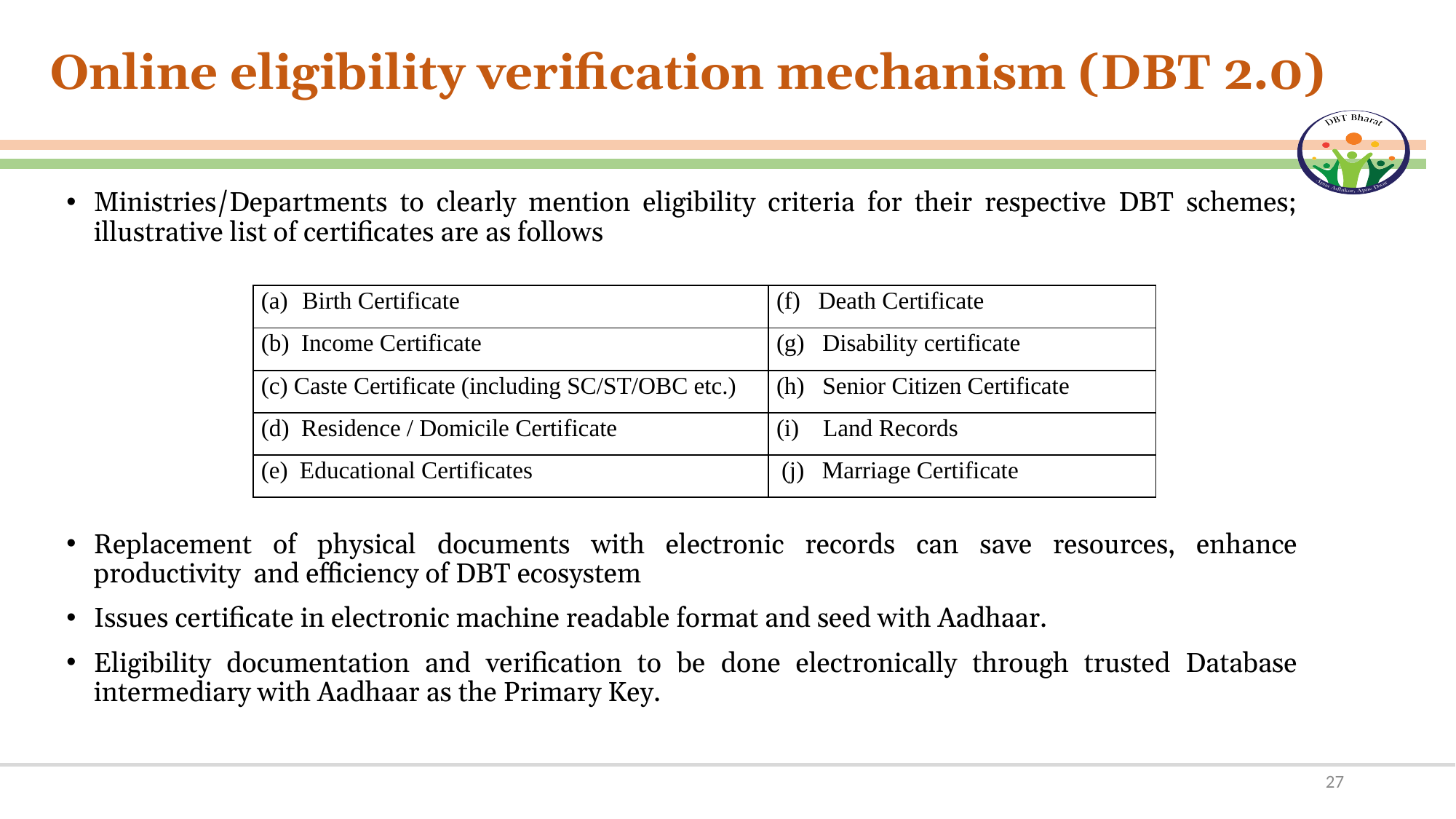

# Online eligibility verification mechanism (DBT 2.0)
Ministries/Departments to clearly mention eligibility criteria for their respective DBT schemes; illustrative list of certificates are as follows

Replacement of physical documents with electronic records can save resources, enhance productivity  and efficiency of DBT ecosystem
Issues certificate in electronic machine readable format and seed with Aadhaar.
Eligibility documentation and verification to be done electronically through trusted Database intermediary with Aadhaar as the Primary Key.
| Birth Certificate | (f) Death Certificate |
| --- | --- |
| (b) Income Certificate | (g) Disability certificate |
| (c) Caste Certificate (including SC/ST/OBC etc.) | (h) Senior Citizen Certificate |
| (d) Residence / Domicile Certificate | (i) Land Records |
| (e) Educational Certificates | (j) Marriage Certificate |
27